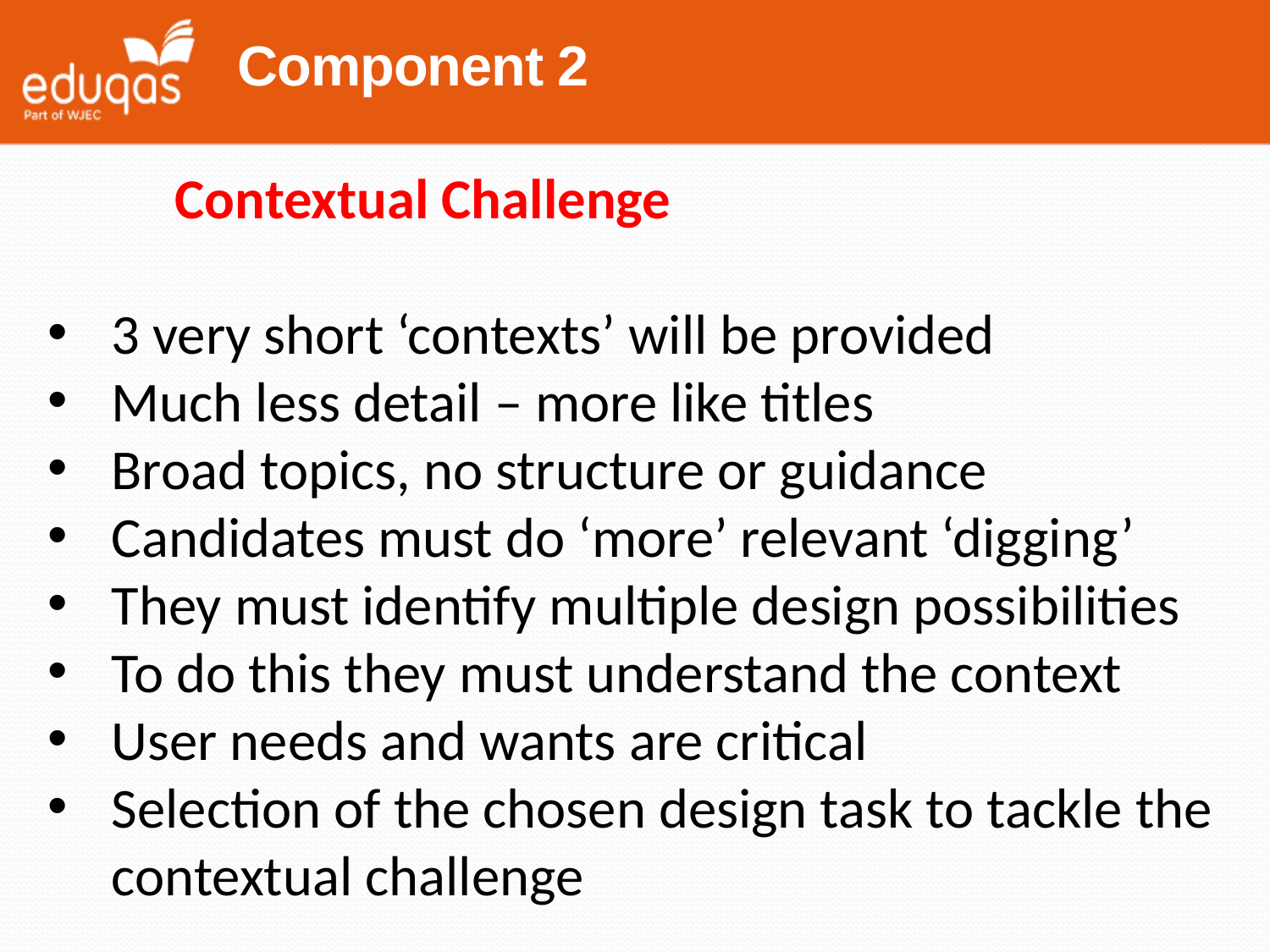

Component 2
	Contextual Challenge

3 very short ‘contexts’ will be provided
Much less detail – more like titles
Broad topics, no structure or guidance
Candidates must do ‘more’ relevant ‘digging’
They must identify multiple design possibilities
To do this they must understand the context
User needs and wants are critical
Selection of the chosen design task to tackle the contextual challenge